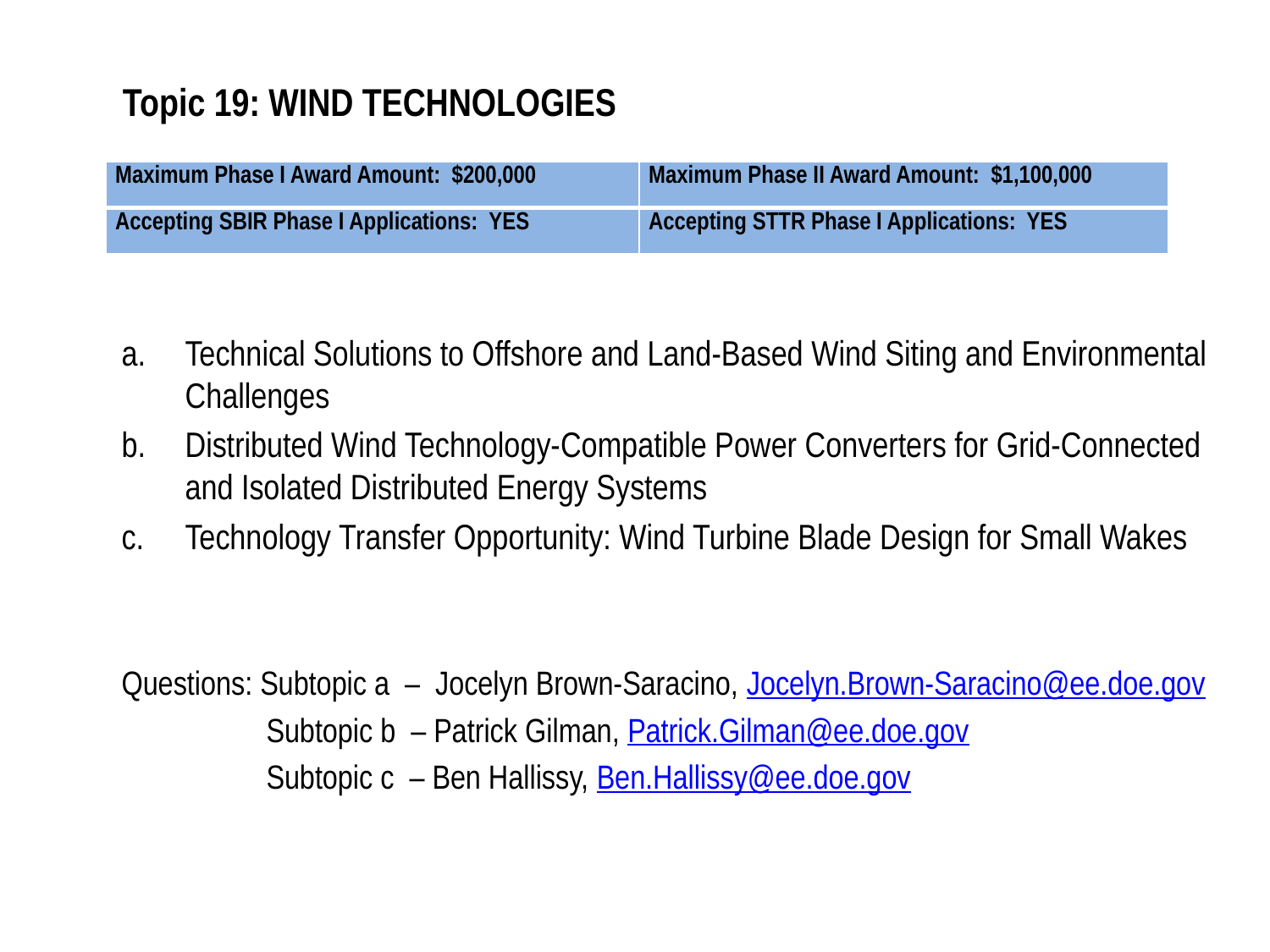

# Topic 19: WIND TECHNOLOGIES
| Maximum Phase I Award Amount: $200,000 | Maximum Phase II Award Amount: $1,100,000 |
| --- | --- |
| Accepting SBIR Phase I Applications: YES | Accepting STTR Phase I Applications: YES |

Technical Solutions to Offshore and Land-Based Wind Siting and Environmental Challenges
Distributed Wind Technology-Compatible Power Converters for Grid-Connected and Isolated Distributed Energy Systems
Technology Transfer Opportunity: Wind Turbine Blade Design for Small Wakes

Questions: Subtopic a  –  Jocelyn Brown-Saracino, Jocelyn.Brown-Saracino@ee.doe.gov
                   Subtopic b  – Patrick Gilman, Patrick.Gilman@ee.doe.gov
                   Subtopic c  – Ben Hallissy, Ben.Hallissy@ee.doe.gov